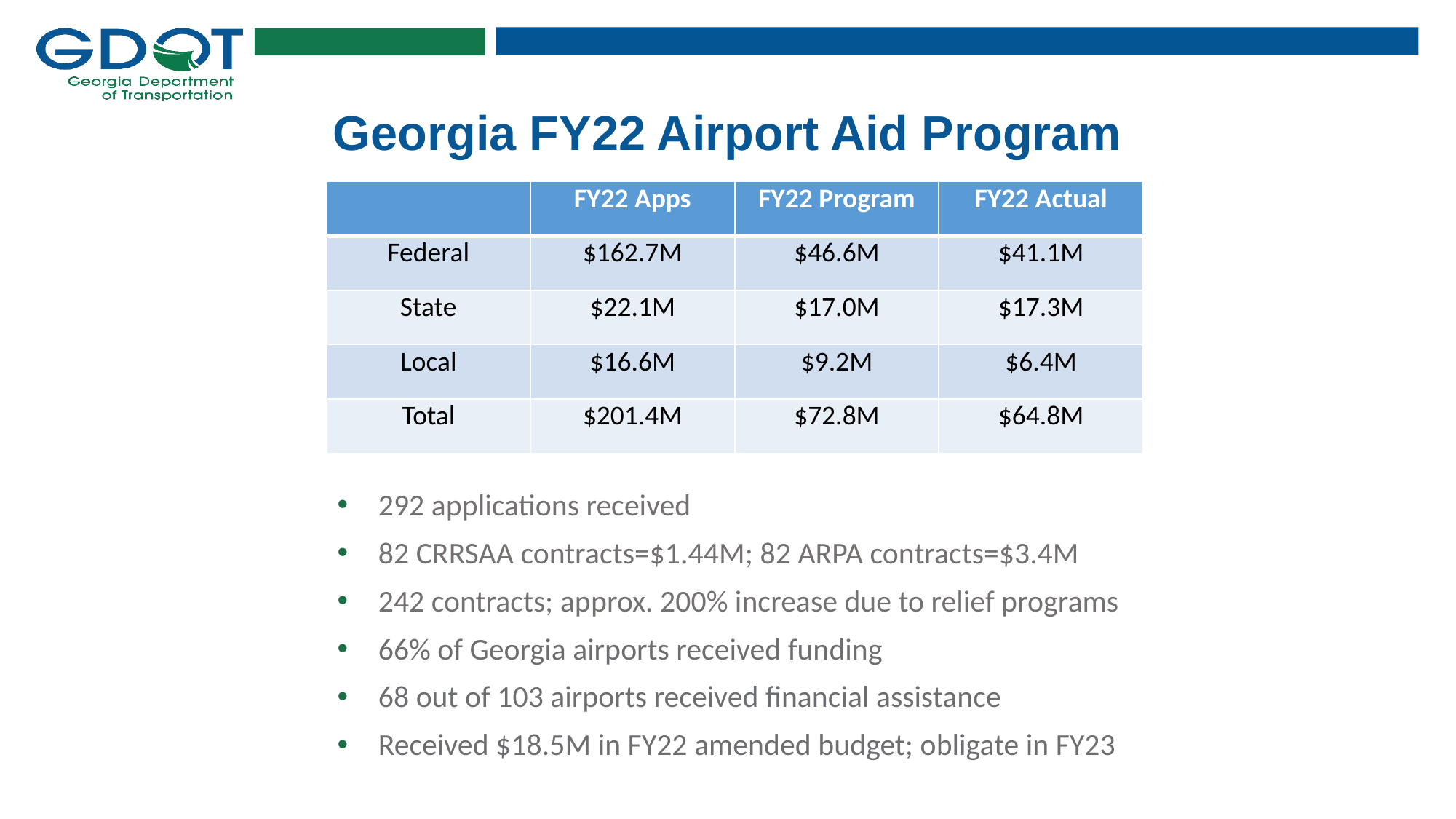

# Georgia FY22 Airport Aid Program
|  | FY22 Apps | FY22 Program | FY22 Actual |
| --- | --- | --- | --- |
| Federal | $162.7M | $46.6M | $41.1M |
| State | $22.1M | $17.0M | $17.3M |
| Local | $16.6M | $9.2M | $6.4M |
| Total | $201.4M | $72.8M | $64.8M |
292 applications received
82 CRRSAA contracts=$1.44M; 82 ARPA contracts=$3.4M
242 contracts; approx. 200% increase due to relief programs
66% of Georgia airports received funding
68 out of 103 airports received financial assistance
Received $18.5M in FY22 amended budget; obligate in FY23